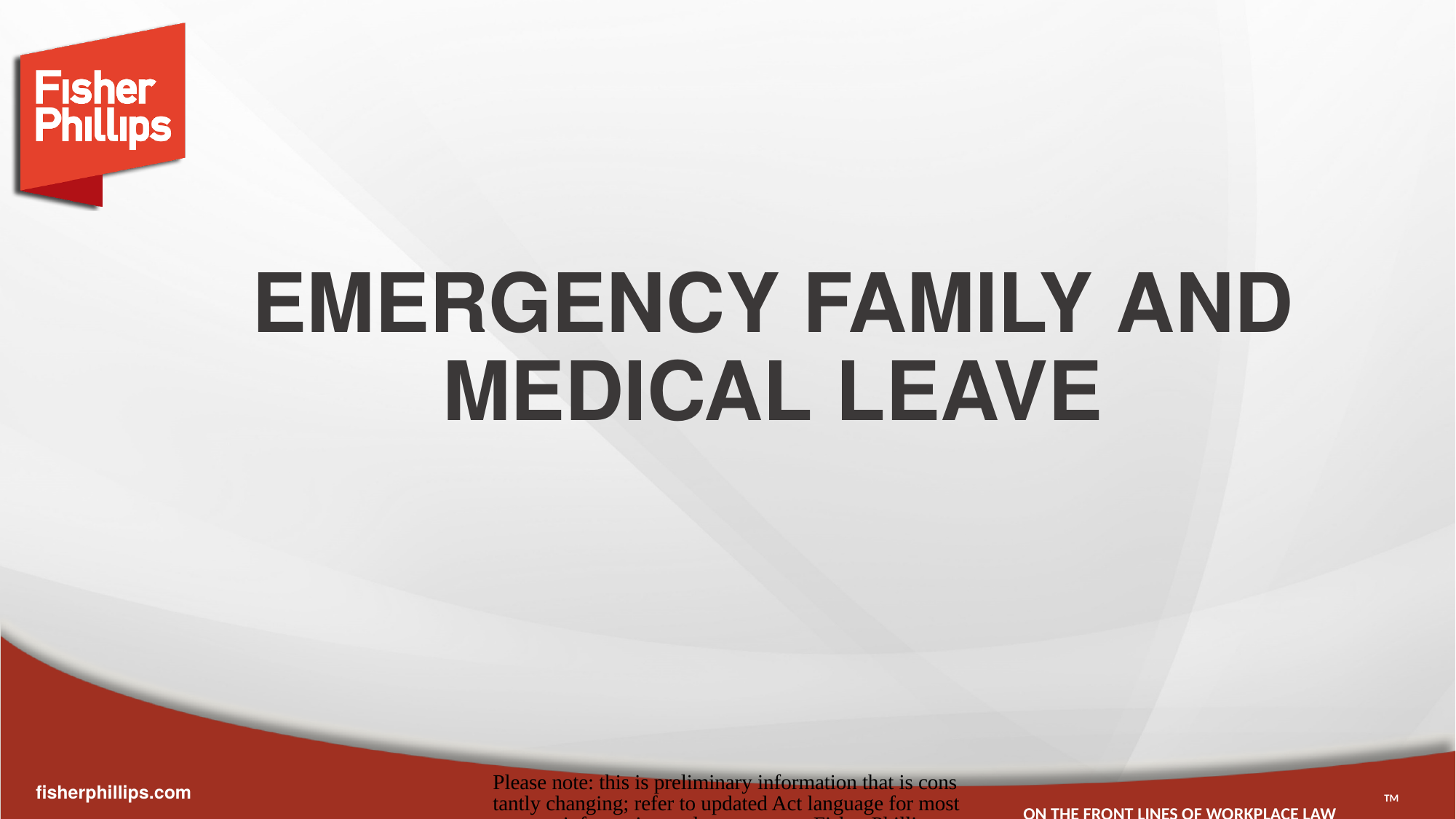

# EMERGENCY FAMILY AND MEDICAL LEAVE
Please note: this is preliminary information that is constantly changing; refer to updated Act language for most current information and contact your Fisher Phillips attorney with any questions.